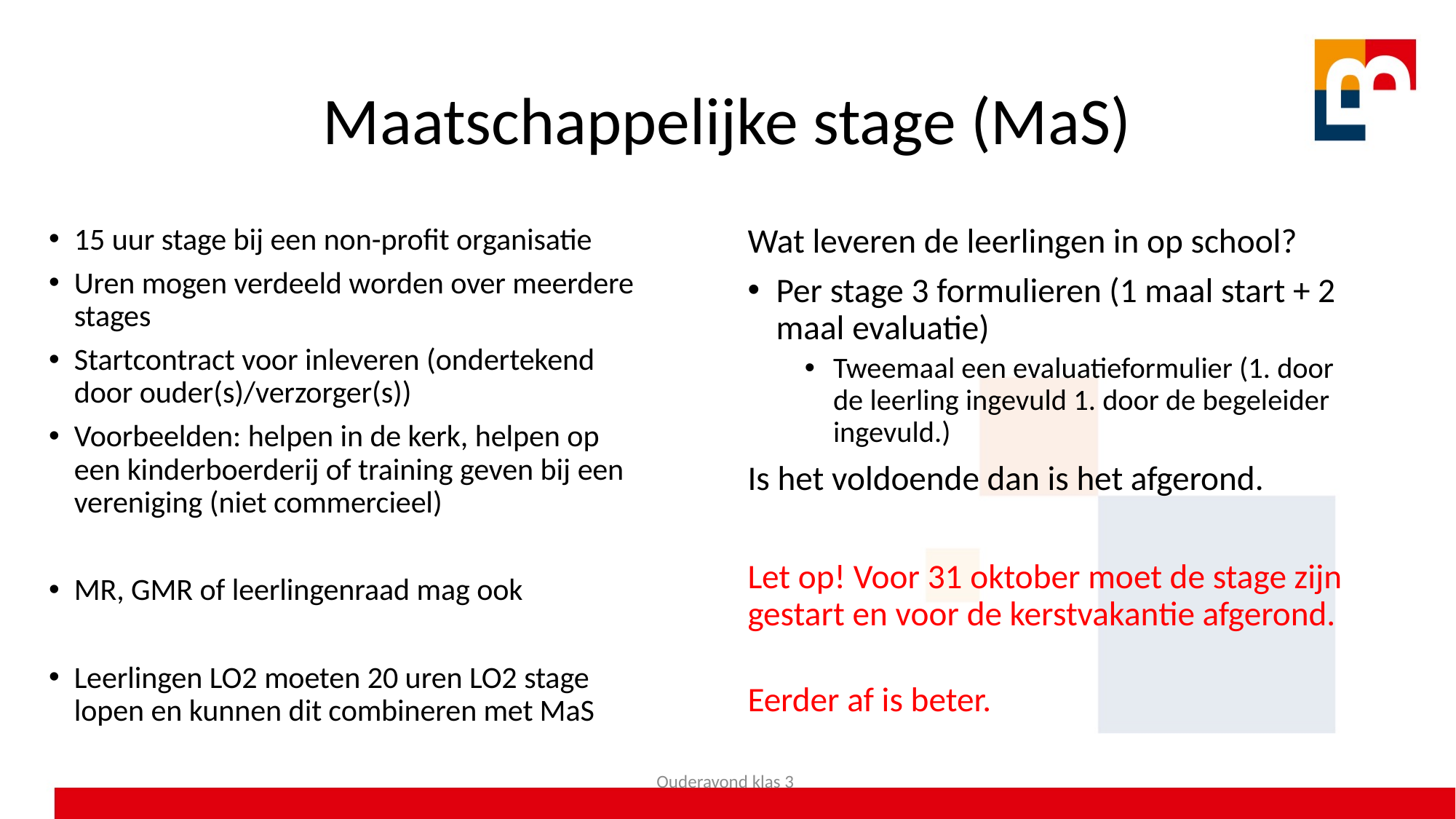

# Maatschappelijke stage (MaS)
15 uur stage bij een non-profit organisatie
Uren mogen verdeeld worden over meerdere stages
Startcontract voor inleveren (ondertekend door ouder(s)/verzorger(s))
Voorbeelden: helpen in de kerk, helpen op een kinderboerderij of training geven bij een vereniging (niet commercieel)

MR, GMR of leerlingenraad mag ook

Leerlingen LO2 moeten 20 uren LO2 stage lopen en kunnen dit combineren met MaS

Wat leveren de leerlingen in op school?
Per stage 3 formulieren (1 maal start + 2 maal evaluatie)
Tweemaal een evaluatieformulier (1. door de leerling ingevuld 1. door de begeleider ingevuld.)
Is het voldoende dan is het afgerond.

Let op! Voor 31 oktober moet de stage zijn gestart en voor de kerstvakantie afgerond.
Eerder af is beter.

Ouderavond klas 3